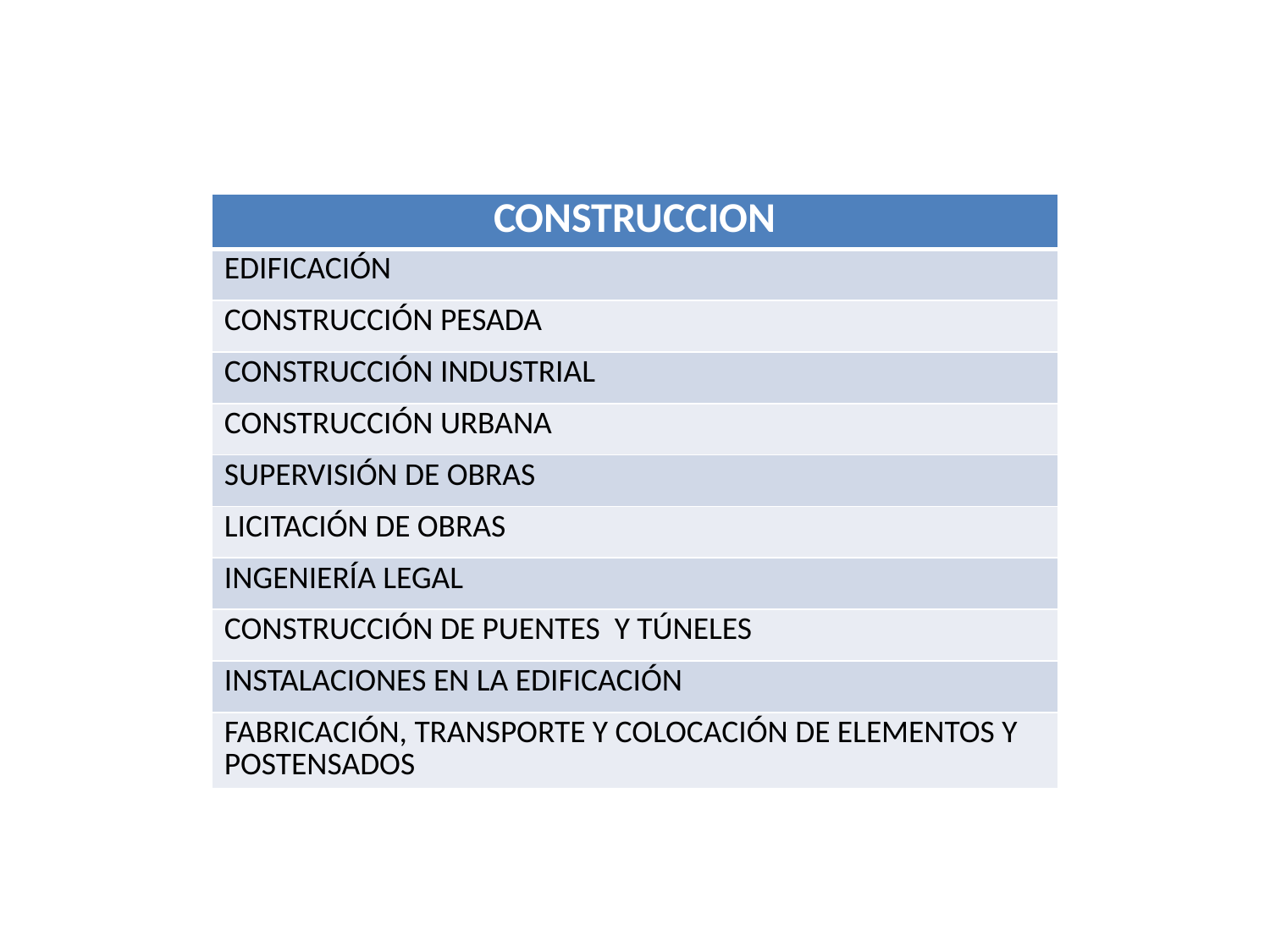

| CONSTRUCCION |
| --- |
| EDIFICACIÓN |
| CONSTRUCCIÓN PESADA |
| CONSTRUCCIÓN INDUSTRIAL |
| CONSTRUCCIÓN URBANA |
| SUPERVISIÓN DE OBRAS |
| LICITACIÓN DE OBRAS |
| INGENIERÍA LEGAL |
| CONSTRUCCIÓN DE PUENTES Y TÚNELES |
| INSTALACIONES EN LA EDIFICACIÓN |
| FABRICACIÓN, TRANSPORTE Y COLOCACIÓN DE ELEMENTOS Y POSTENSADOS |